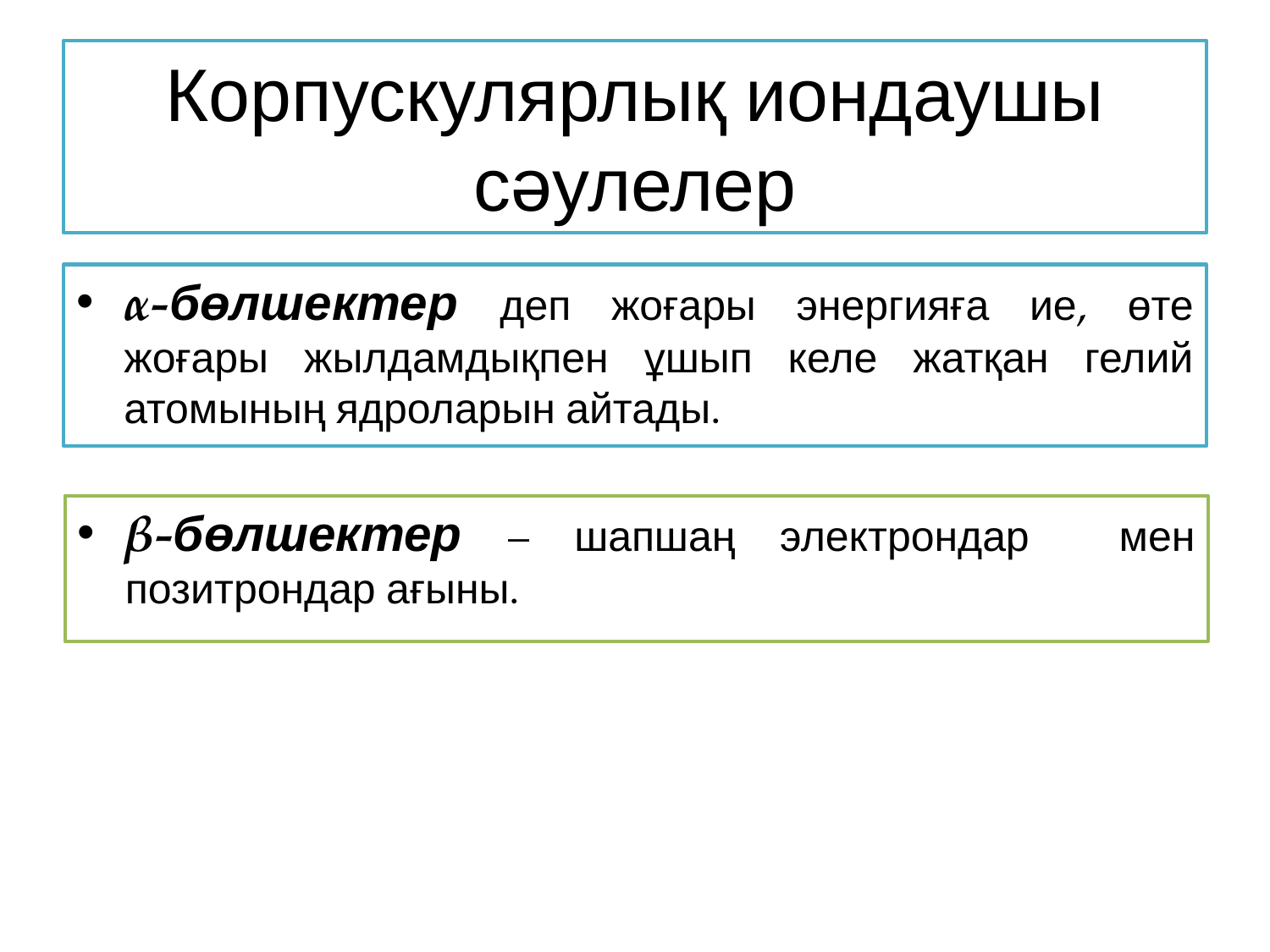

# Корпускулярлық иондаушы сәулелер
α-бөлшектер деп жоғары энергияға ие, өте жоғары жылдамдықпен ұшып келе жатқан гелий атомының ядроларын айтады.
β-бөлшектер – шапшаң электрондар  мен позитрондар ағыны.